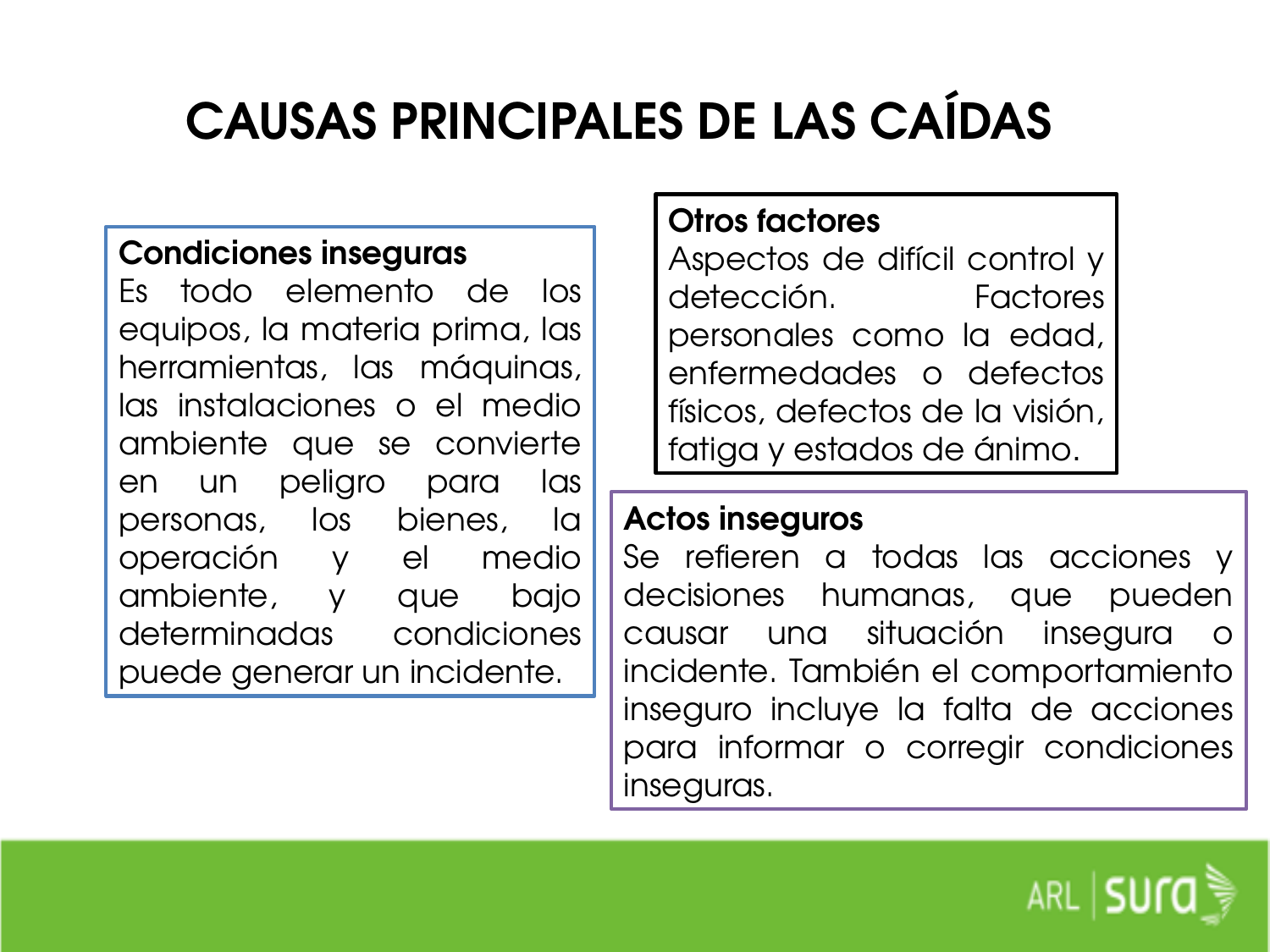

CAUSAS PRINCIPALES DE LAS CAÍDAS
Otros factores
Aspectos de difícil control y detección. Factores personales como la edad, enfermedades o defectos físicos, defectos de la visión, fatiga y estados de ánimo.
Condiciones inseguras
Es todo elemento de los equipos, la materia prima, las herramientas, las máquinas, las instalaciones o el medio ambiente que se convierte en un peligro para las personas, los bienes, la operación y el medio ambiente, y que bajo determinadas condiciones puede generar un incidente.
Actos inseguros
Se refieren a todas las acciones y decisiones humanas, que pueden causar una situación insegura o incidente. También el comportamiento inseguro incluye la falta de acciones para informar o corregir condiciones inseguras.